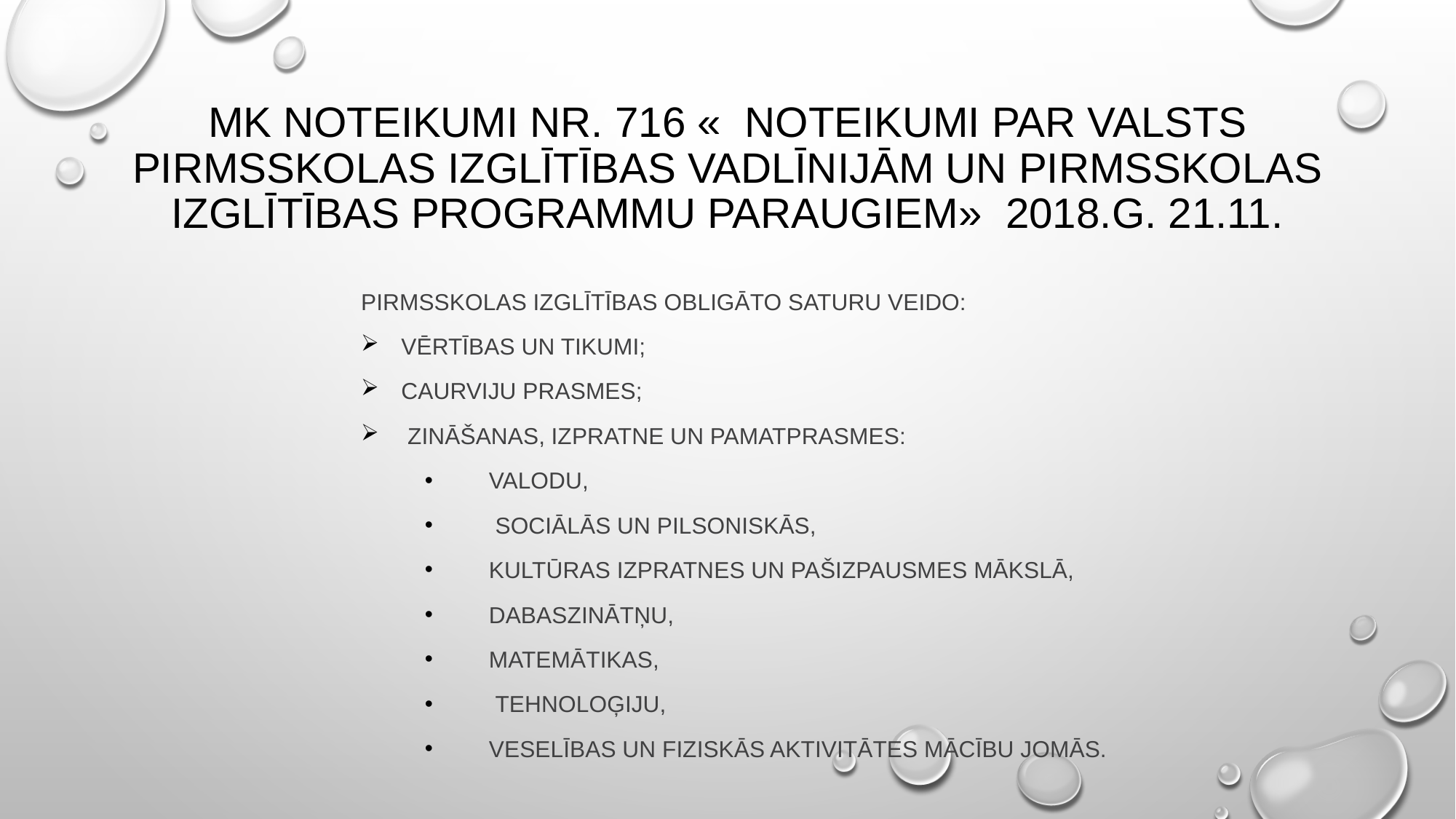

# MK noteikumi Nr. 716 «  Noteikumi par valsts pirmsskolas izglītības vadlīnijām un pirmsskolas izglītības programmu paraugiem»  2018.g. 21.11.
Pirmsskolas izglītības obligāto saturu veido:
vērtības un tikumi;
caurviju prasmes;
 zināšanas, izpratne un pamatprasmes:
valodu,
 sociālās un pilsoniskās,
kultūras izpratnes un pašizpausmes mākslā,
dabaszinātņu,
matemātikas,
 tehnoloģiju,
veselības un fiziskās aktivitātes mācību jomās.